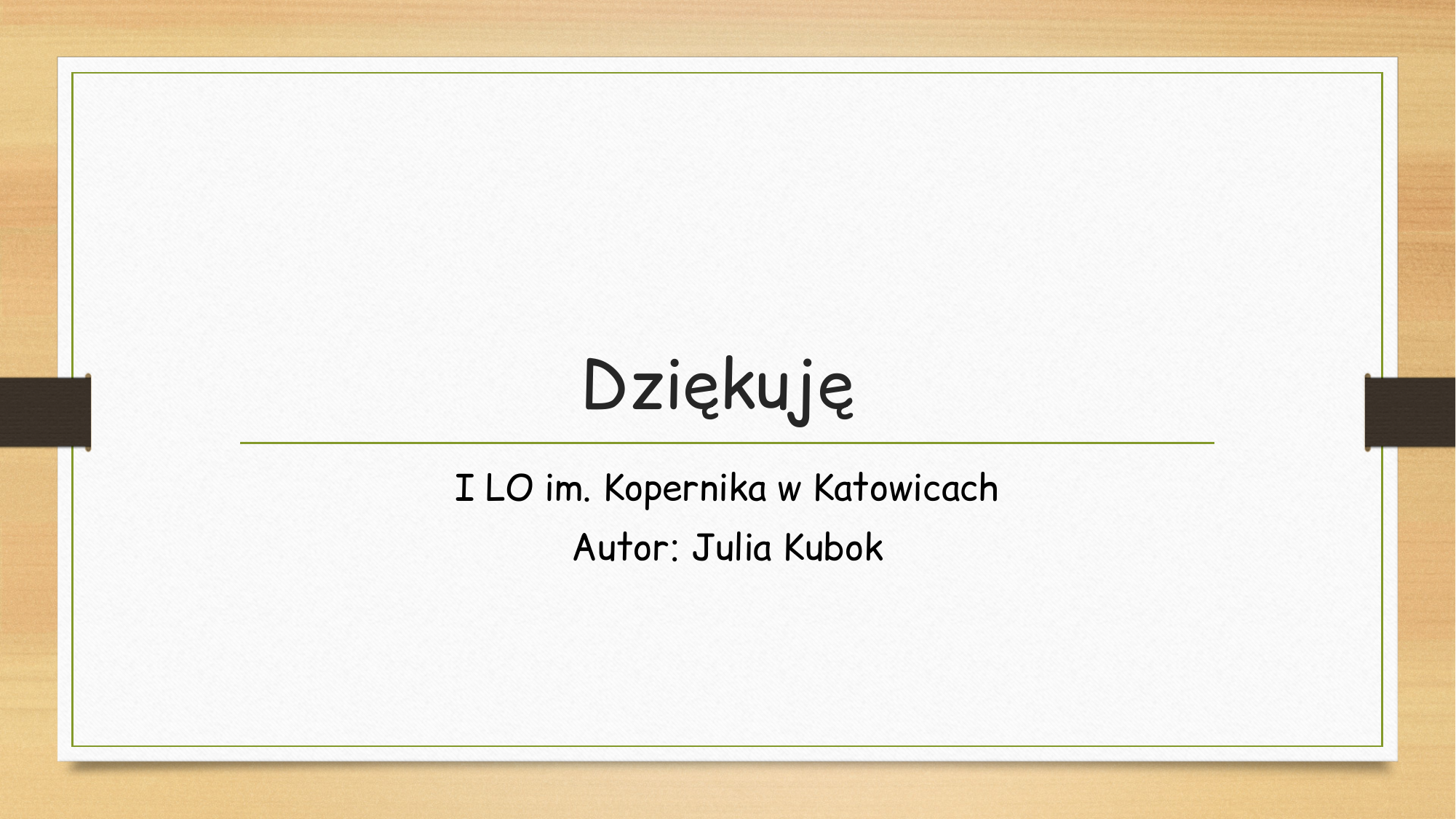

# Dziękuję
I LO im. Kopernika w Katowicach
Autor: Julia Kubok